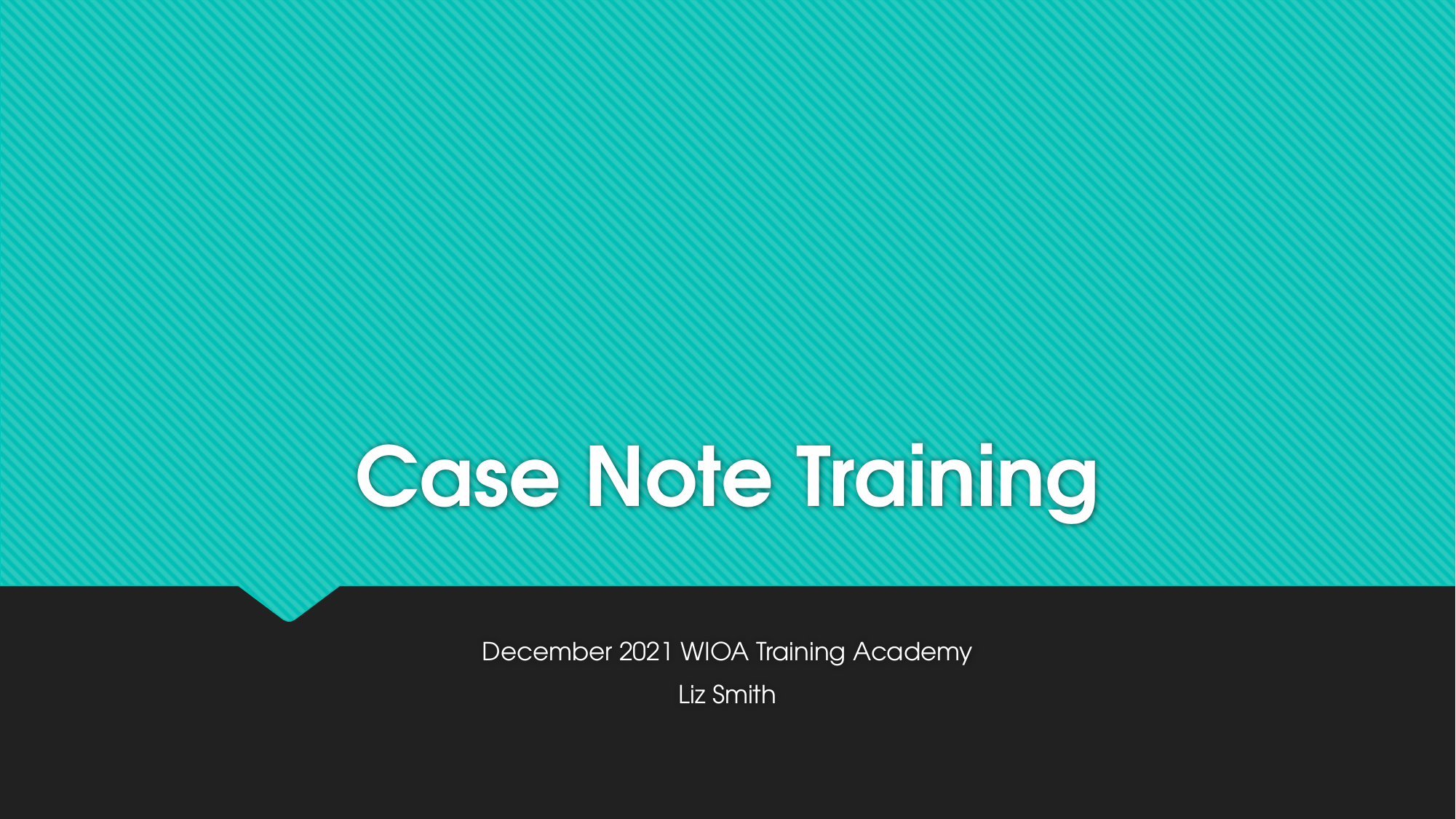

# Case Note Training
December 2021 WIOA Training Academy
Liz Smith